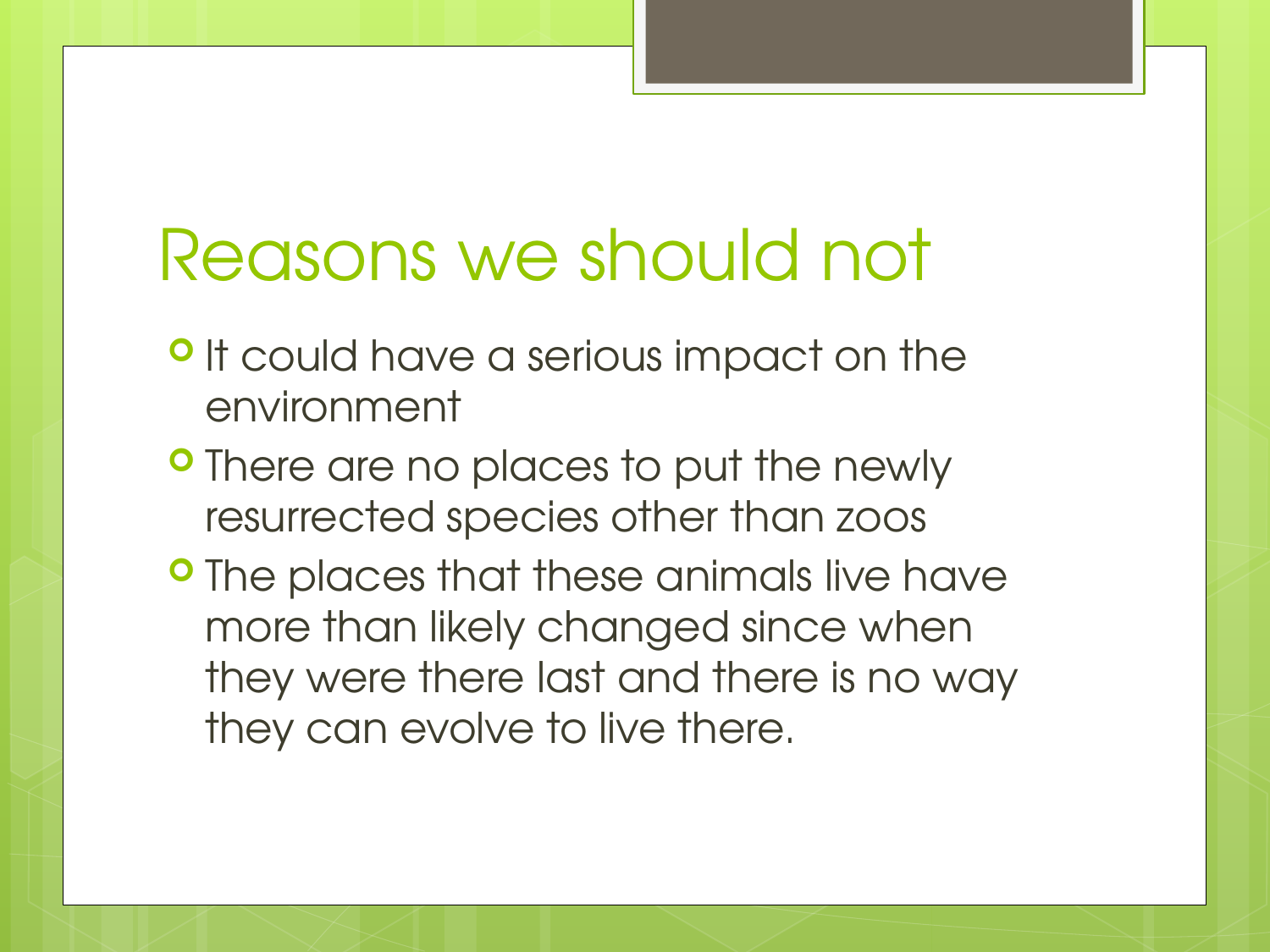

# Reasons we should not
It could have a serious impact on the environment
There are no places to put the newly resurrected species other than zoos
The places that these animals live have more than likely changed since when they were there last and there is no way they can evolve to live there.